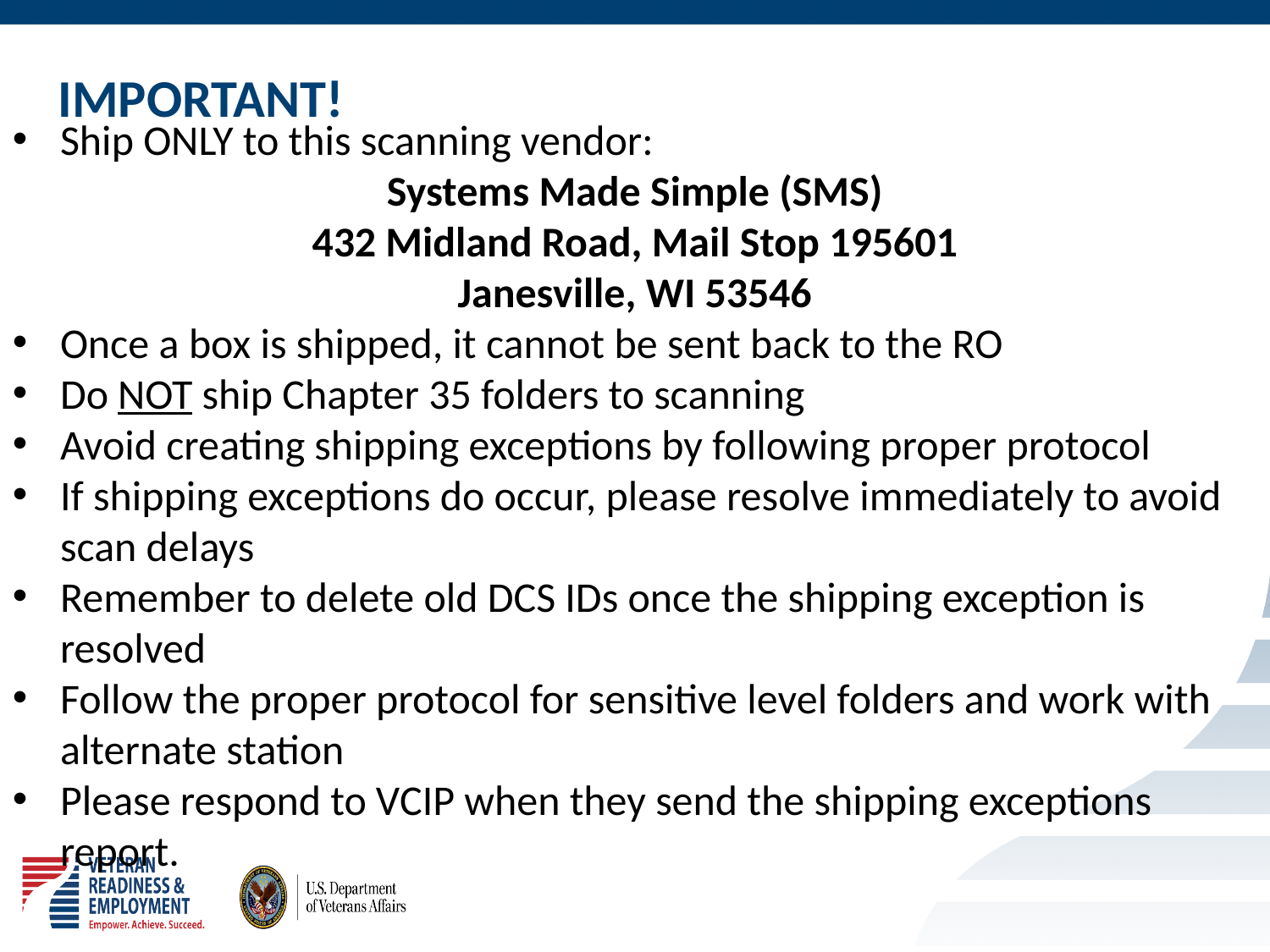

# IMPORTANT!
Ship ONLY to this scanning vendor:
Systems Made Simple (SMS)
432 Midland Road, Mail Stop 195601
Janesville, WI 53546
Once a box is shipped, it cannot be sent back to the RO
Do NOT ship Chapter 35 folders to scanning
Avoid creating shipping exceptions by following proper protocol
If shipping exceptions do occur, please resolve immediately to avoid scan delays
Remember to delete old DCS IDs once the shipping exception is resolved
Follow the proper protocol for sensitive level folders and work with alternate station
Please respond to VCIP when they send the shipping exceptions report.
36